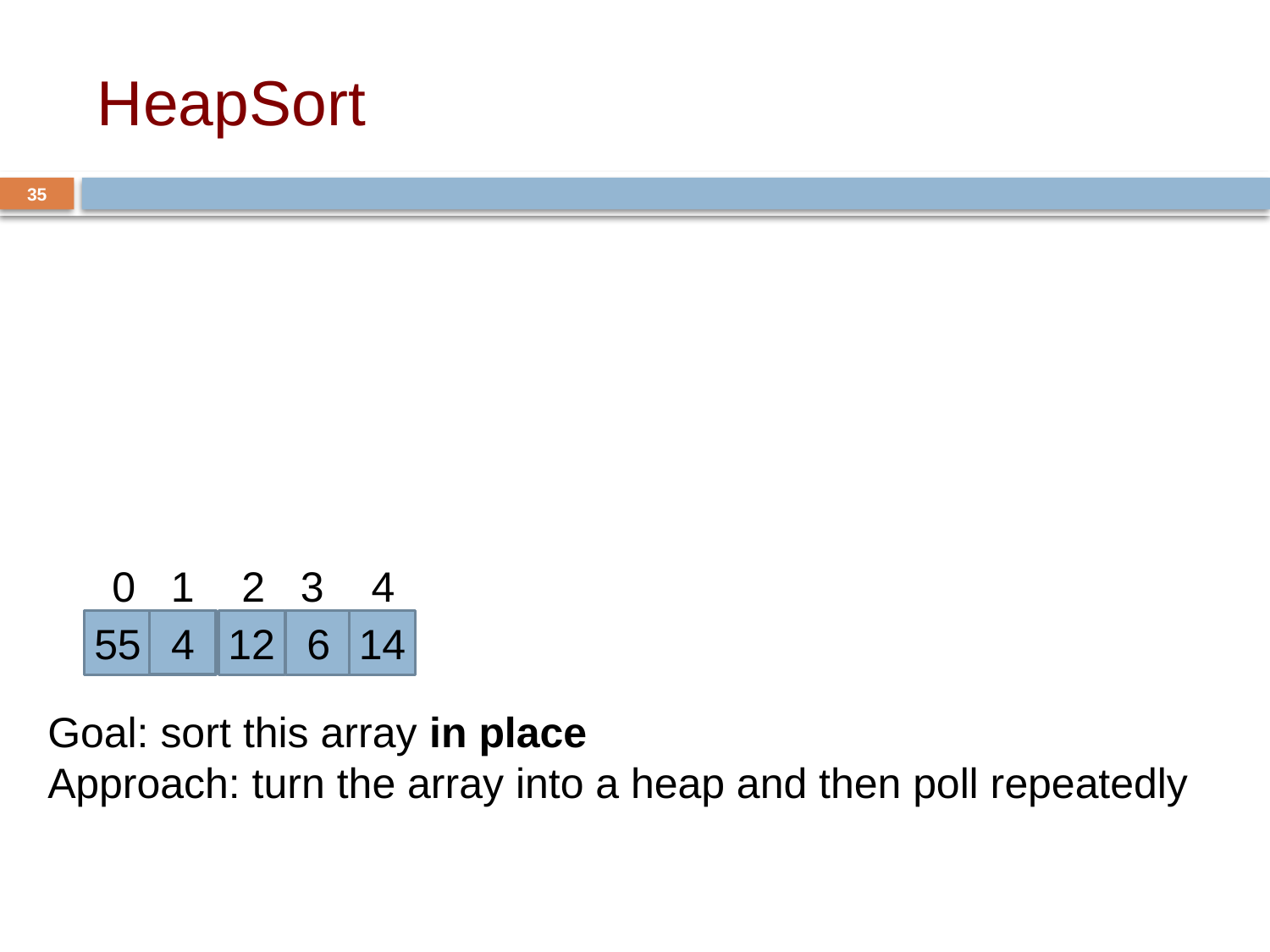

# HeapSort
35
0   1    2   3    4

55
4
12
6
14
Goal: sort this array in place
Approach: turn the array into a heap and then poll repeatedly